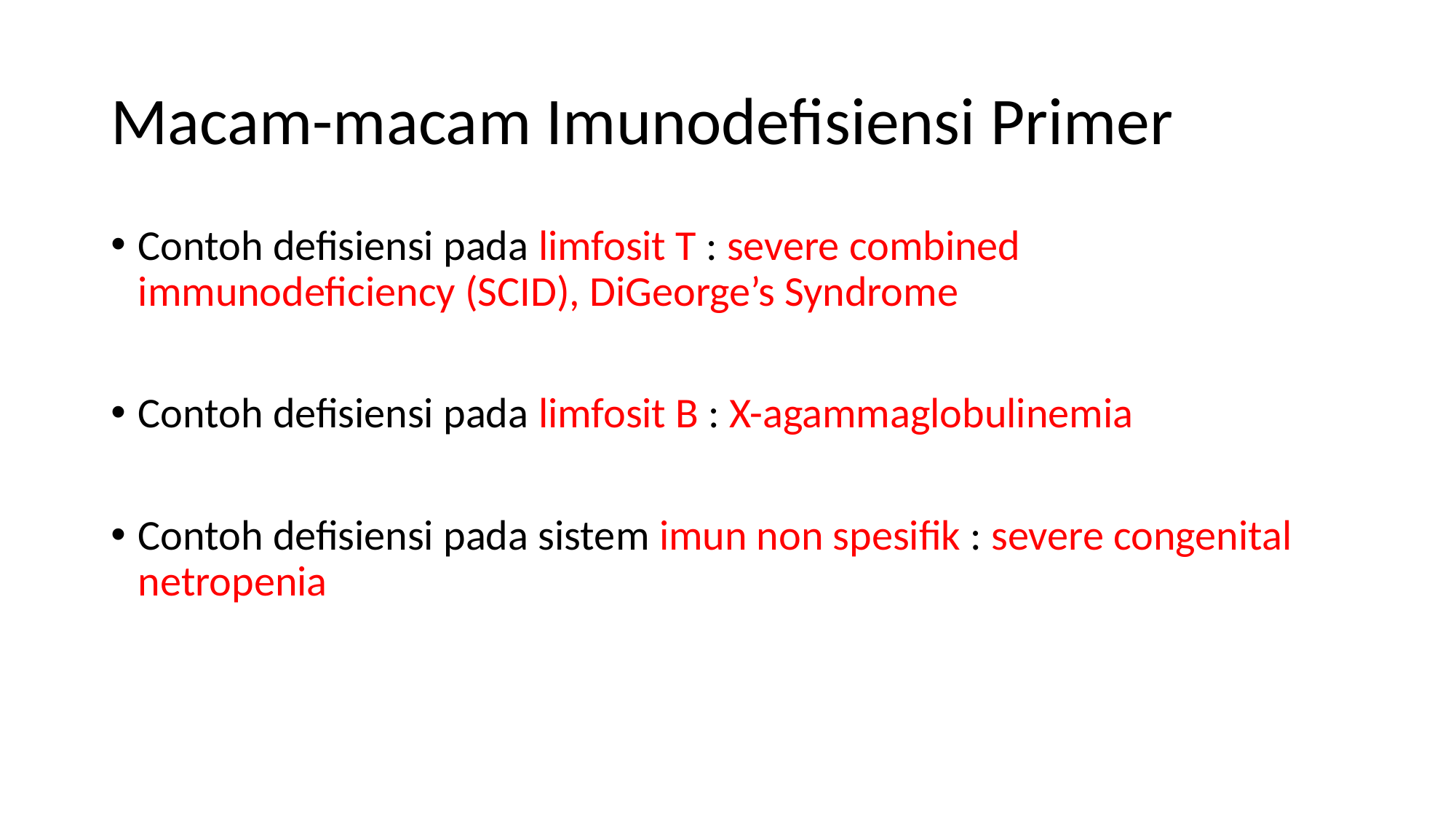

# Macam-macam Imunodefisiensi Primer
Contoh defisiensi pada limfosit T : severe combined immunodeficiency (SCID), DiGeorge’s Syndrome

Contoh defisiensi pada limfosit B : X-agammaglobulinemia

Contoh defisiensi pada sistem imun non spesifik : severe congenital netropenia